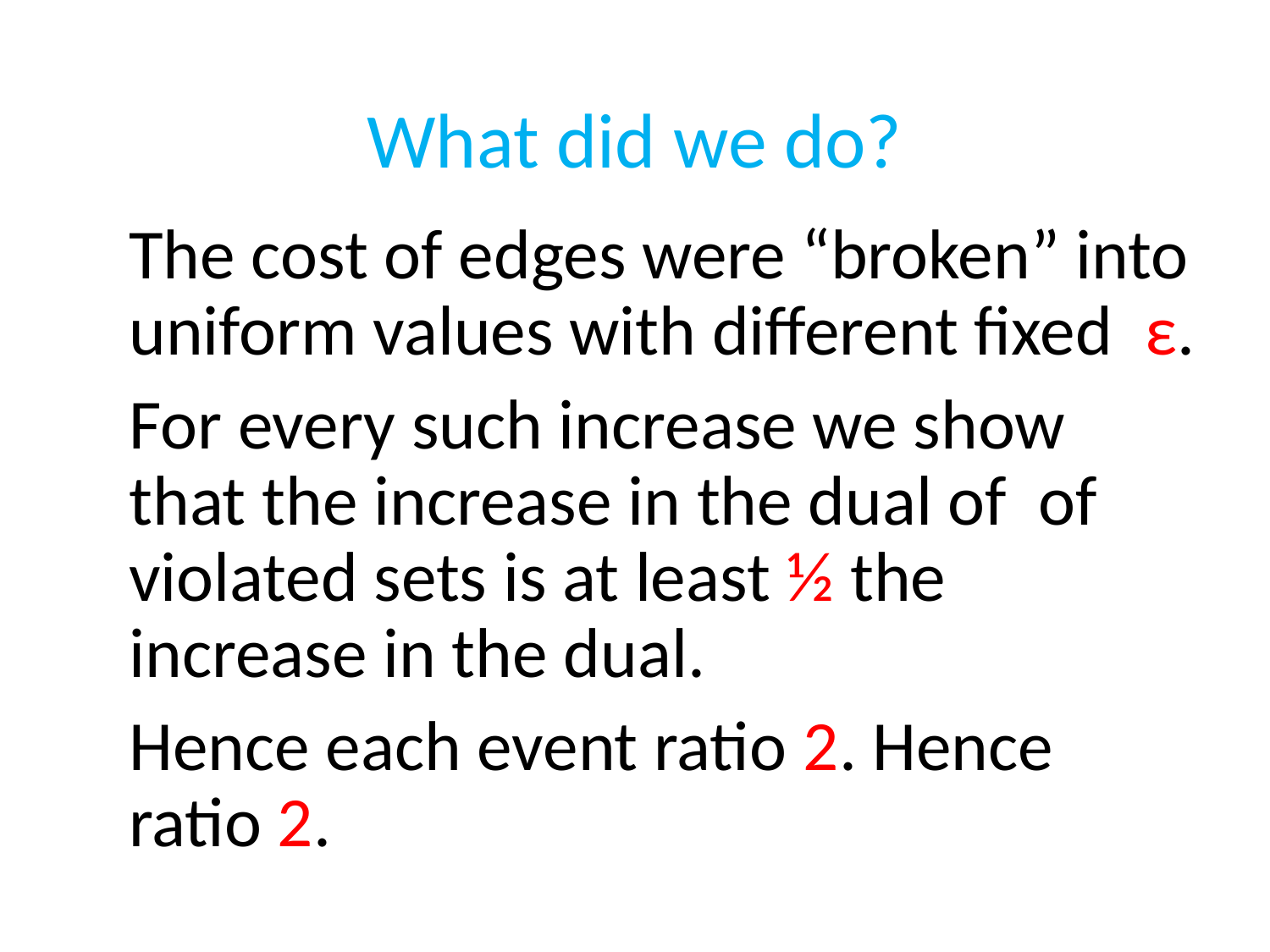

# What did we do?
The cost of edges were “broken” into uniform values with different fixed  ε.
For every such increase we show that the increase in the dual of  of violated sets is at least ½ the increase in the dual.
Hence each event ratio 2. Hence ratio 2.